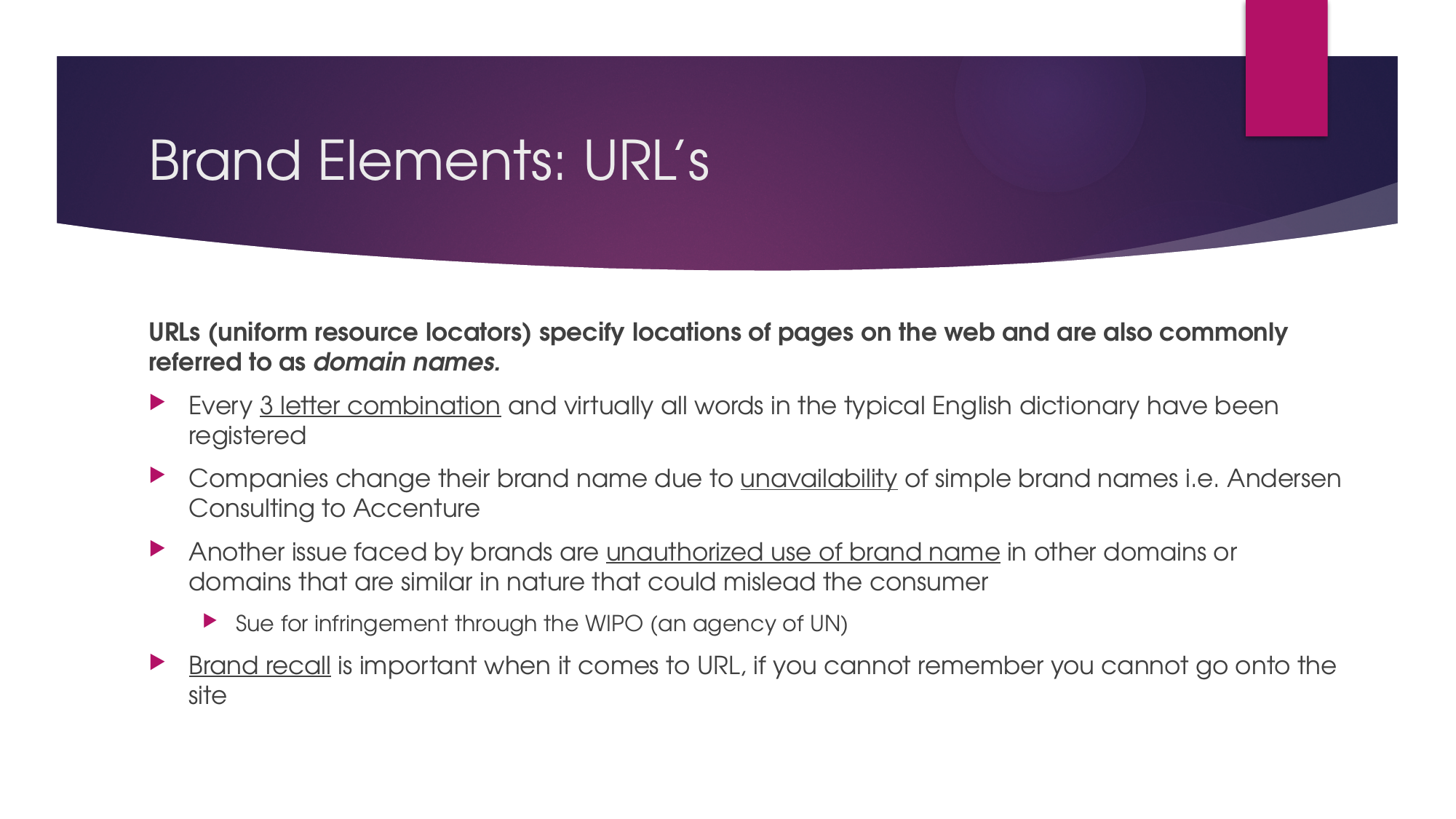

# Brand Elements: URL’s
URLs (uniform resource locators) specify locations of pages on the web and are also commonly referred to as domain names.
Every 3 letter combination and virtually all words in the typical English dictionary have been registered
Companies change their brand name due to unavailability of simple brand names i.e. Andersen Consulting to Accenture
Another issue faced by brands are unauthorized use of brand name in other domains or domains that are similar in nature that could mislead the consumer
Sue for infringement through the WIPO (an agency of UN)
Brand recall is important when it comes to URL, if you cannot remember you cannot go onto the site